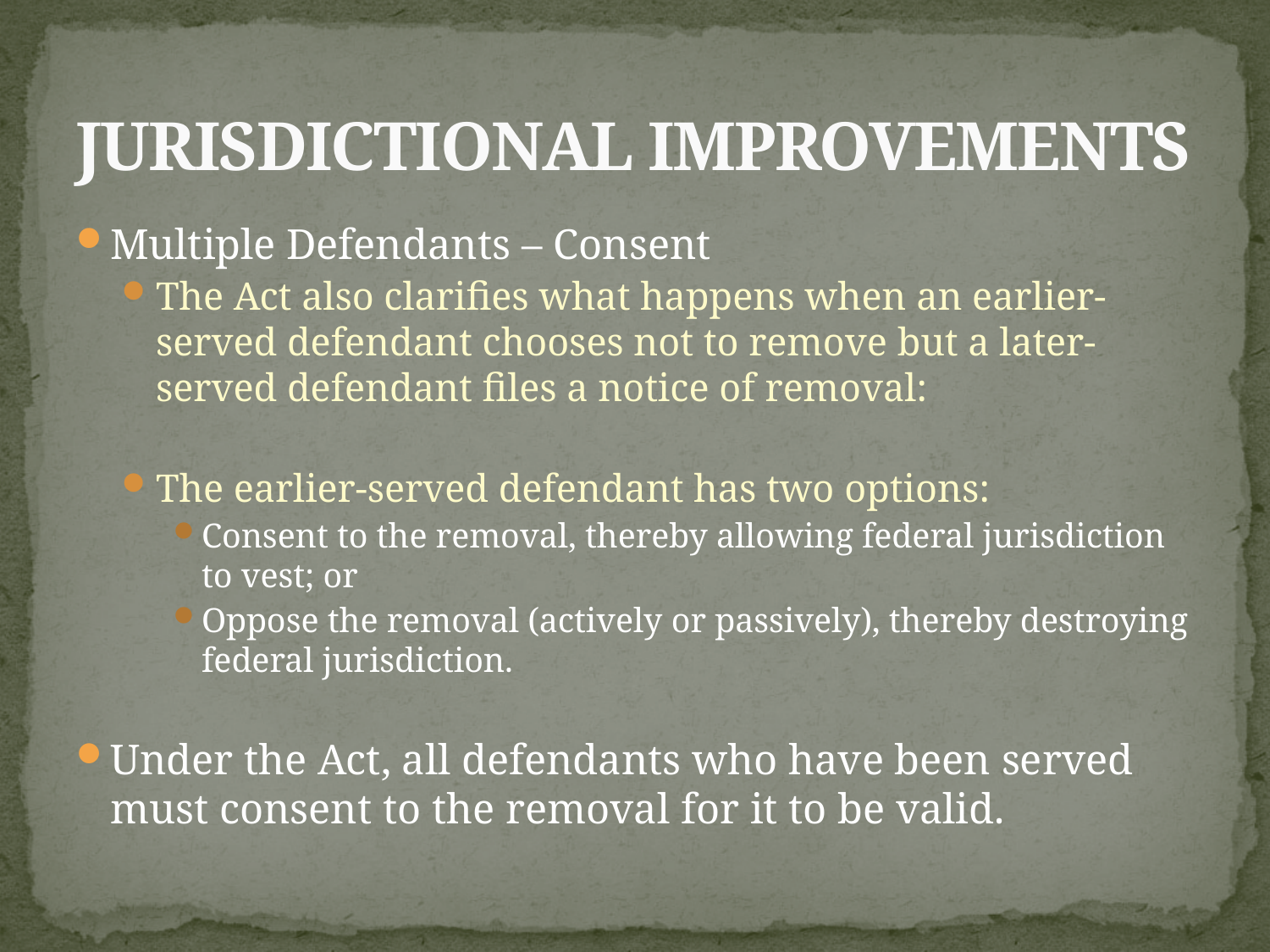

# JURISDICTIONAL IMPROVEMENTS
Multiple Defendants – Consent
The Act also clarifies what happens when an earlier- served defendant chooses not to remove but a later-served defendant files a notice of removal:

The earlier-served defendant has two options:
Consent to the removal, thereby allowing federal jurisdiction to vest; or
Oppose the removal (actively or passively), thereby destroying federal jurisdiction.

Under the Act, all defendants who have been served must consent to the removal for it to be valid.